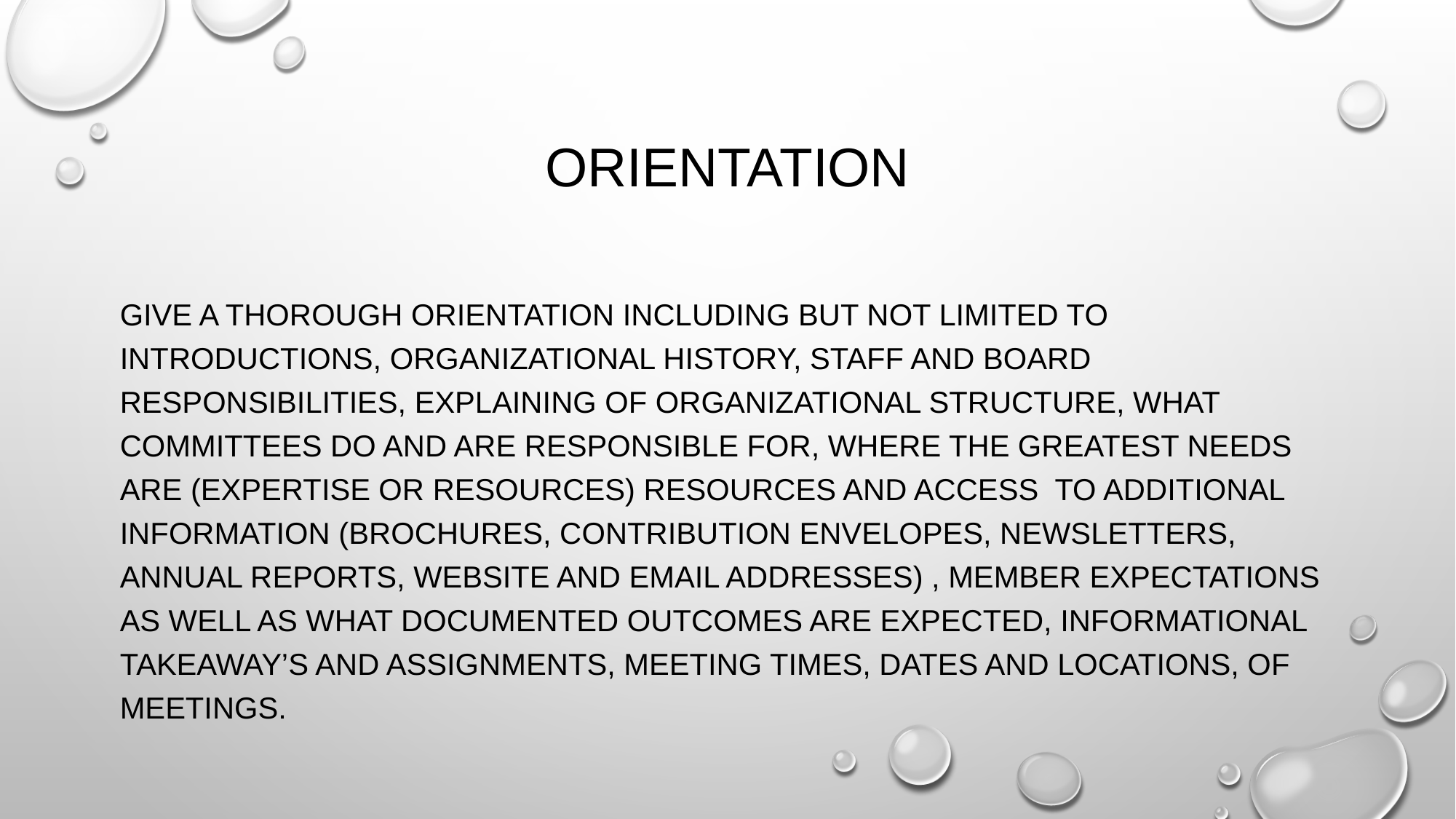

# Orientation
Give a thorough orientation including but not limited to Introductions, organizational history, staff and board responsibilities, Explaining of organizational structure, what committees do and are responsible for, where the greatest needs are (expertise or resources) resources and access  to additional information (Brochures, contribution envelopes, newsletters, annual reports, Website and email addresses) , Member expectations as well as what documented outcomes are expected, informational takeaway’s and assignments, Meeting times, dates and locations, of meetings.